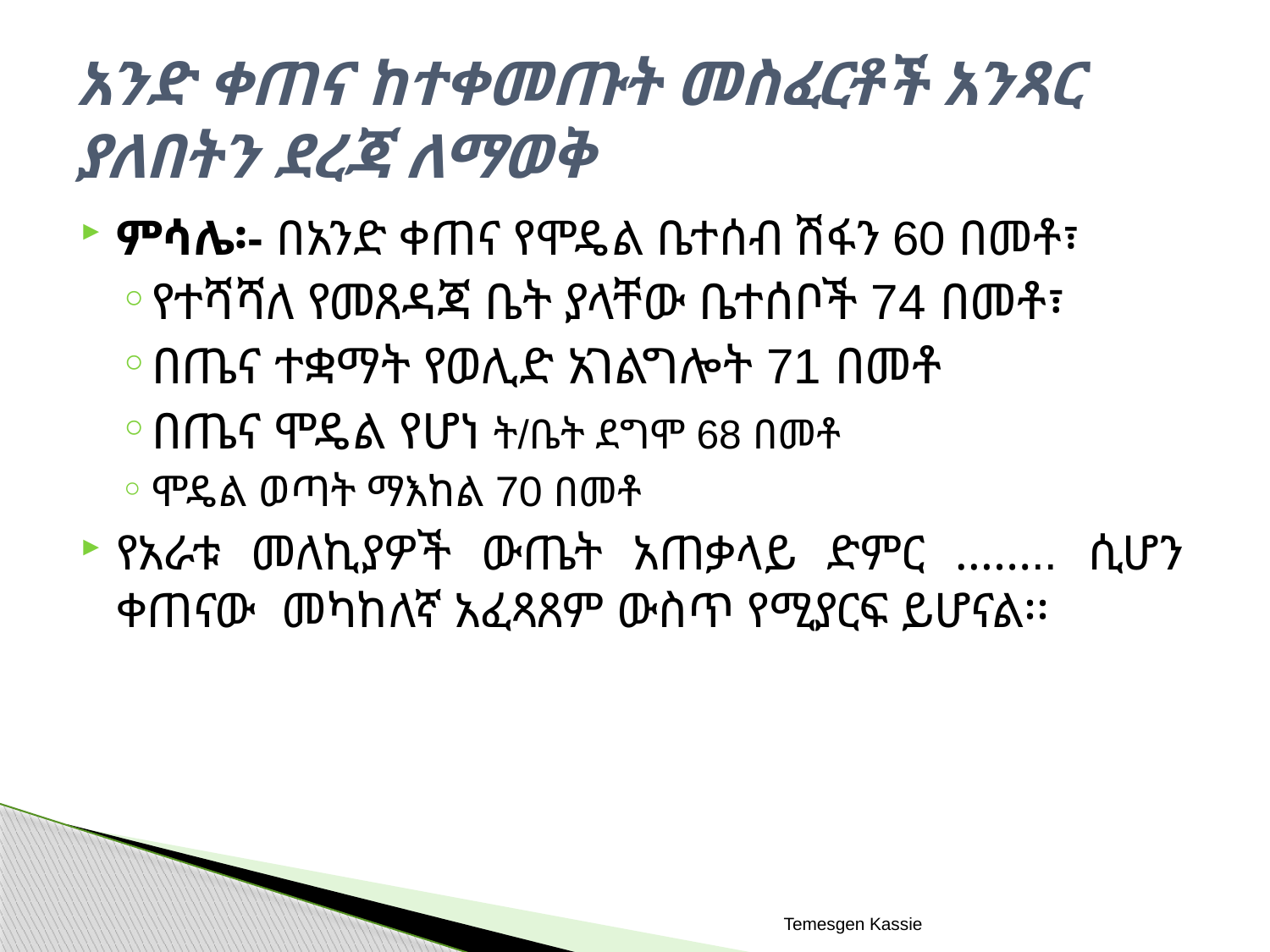

# አንድ ቀጠና ከተቀመጡት መስፈርቶች አንጻር ያለበትን ደረጃ ለማወቅ
ምሳሌ፡- በአንድ ቀጠና የሞዴል ቤተሰብ ሽፋን 60 በመቶ፣
የተሻሻለ የመጸዳጃ ቤት ያላቸው ቤተሰቦች 74 በመቶ፣
በጤና ተቋማት የወሊድ አገልግሎት 71 በመቶ
በጤና ሞዴል የሆነ ት/ቤት ደግሞ 68 በመቶ
ሞዴል ወጣት ማእከል 70 በመቶ
የአራቱ መለኪያዎች ውጤት አጠቃላይ ድምር …….. ሲሆን ቀጠናው  መካከለኛ አፈጻጸም ውስጥ የሚያርፍ ይሆናል፡፡
Temesgen Kassie